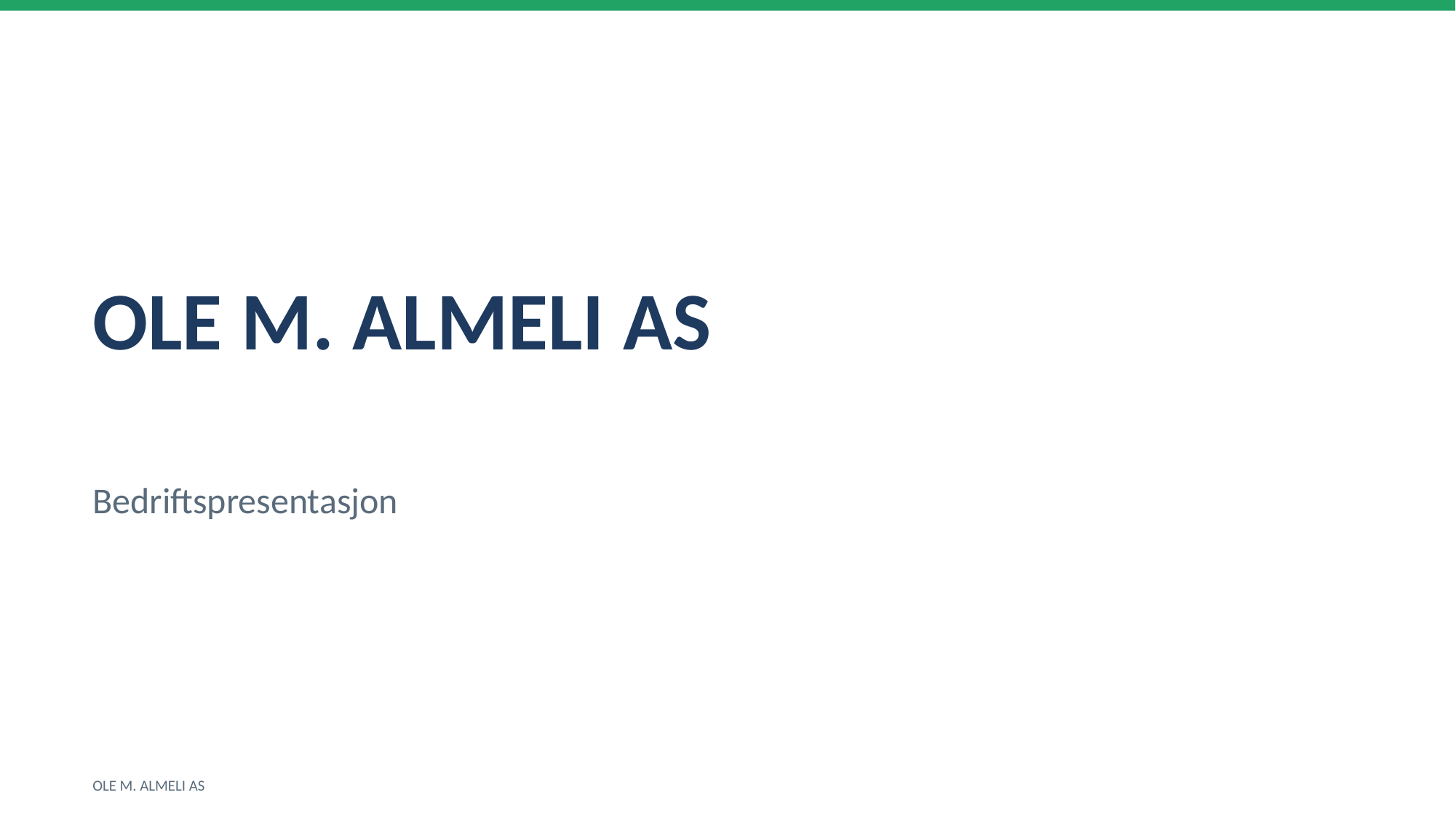

OLE M. ALMELI AS
Bedriftspresentasjon
OLE M. ALMELI AS